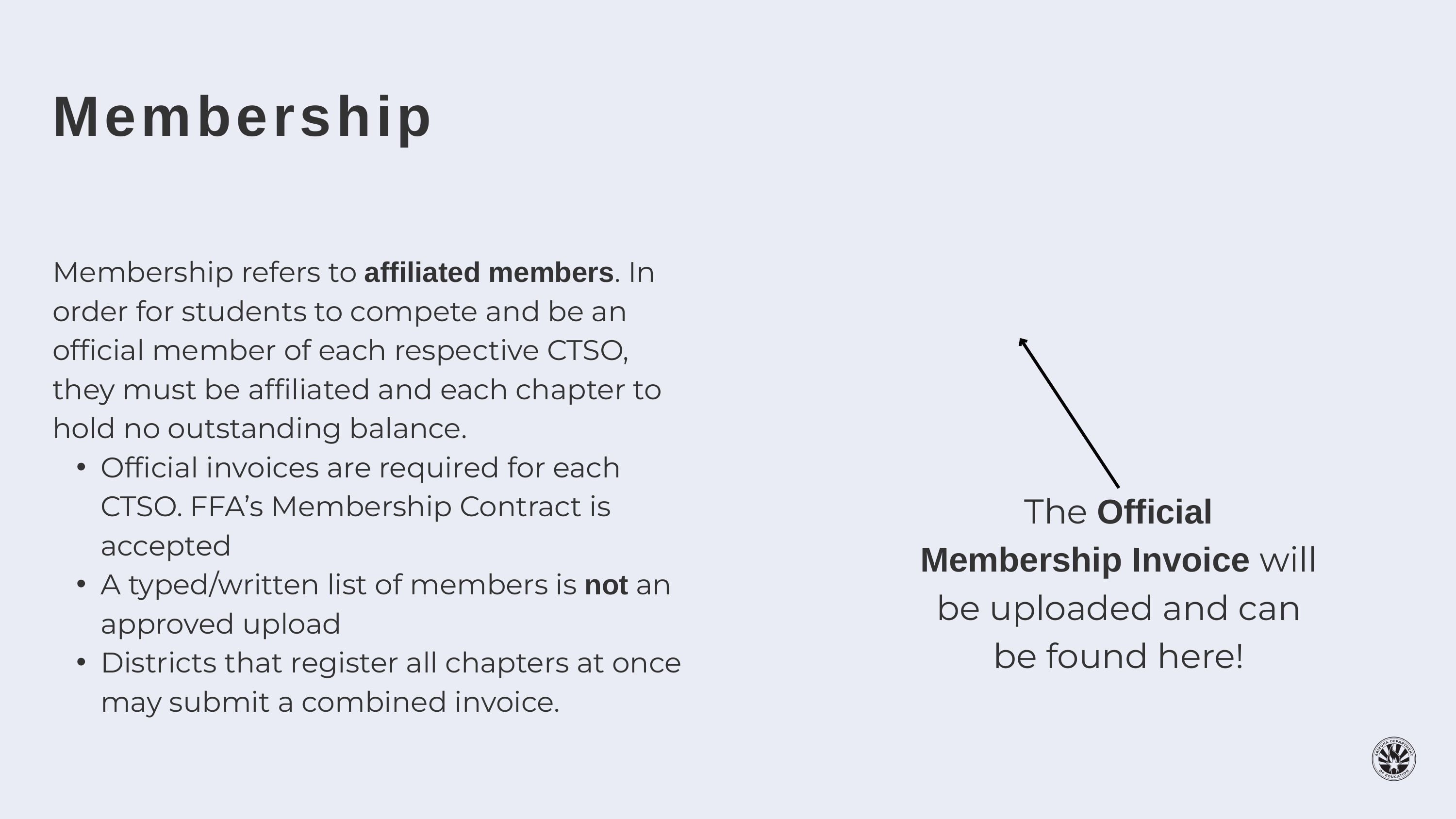

Membership

Membership refers to affiliated members. In order for students to compete and be an official member of each respective CTSO, they must be affiliated and each chapter to hold no outstanding balance.
Official invoices are required for each CTSO. FFA’s Membership Contract is accepted
A typed/written list of members is not an approved upload
Districts that register all chapters at once may submit a combined invoice.

The Official Membership Invoice will be uploaded and can be found here!